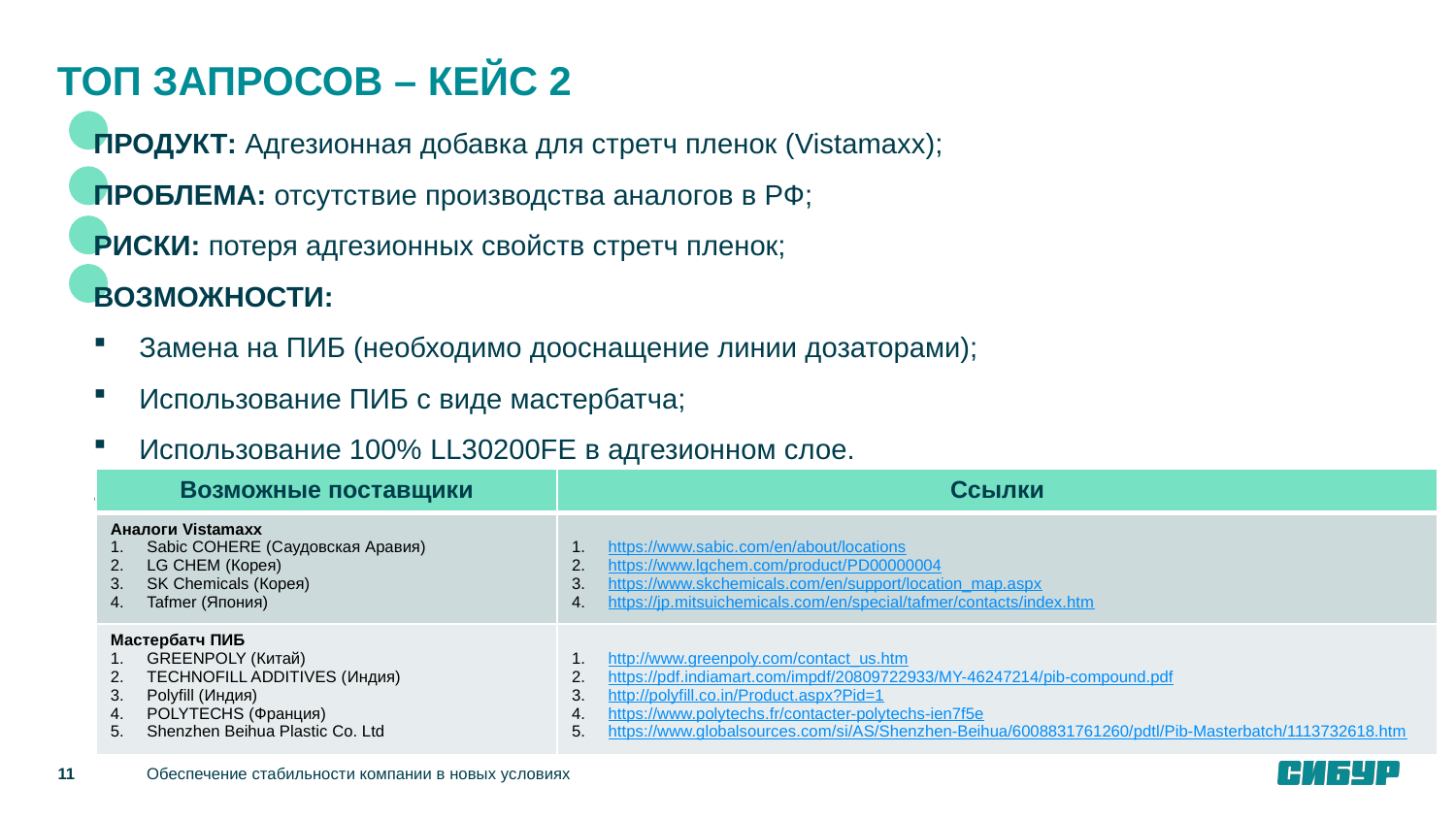

# ТОП ЗАПРОСОВ – КЕЙС 2
ПРОДУКТ: Адгезионная добавка для стретч пленок (Vistamaxx);
ПРОБЛЕМА: отсутствие производства аналогов в РФ;
РИСКИ: потеря адгезионных свойств стретч пленок;
ВОЗМОЖНОСТИ:
Замена на ПИБ (необходимо дооснащение линии дозаторами);
Использование ПИБ с виде мастербатча;
Использование 100% LL30200FE в адгезионном слое.
Поиск альтернатив на доступных рынках

| Возможные поставщики | Ссылки |
| --- | --- |
| Аналоги Vistamaxx Sabic COHERE (Саудовская Аравия) LG CHEM (Корея) SK Chemicals (Корея) Tafmer (Япония) | https://www.sabic.com/en/about/locations https://www.lgchem.com/product/PD00000004 https://www.skchemicals.com/en/support/location\_map.aspx https://jp.mitsuichemicals.com/en/special/tafmer/contacts/index.htm |
| Мастербатч ПИБ GREENPOLY (Китай) TECHNOFILL ADDITIVES (Индия) Polyfill (Индия) POLYTECHS (Франция) Shenzhen Beihua Plastic Co. Ltd | http://www.greenpoly.com/contact\_us.htm https://pdf.indiamart.com/impdf/20809722933/MY-46247214/pib-compound.pdf http://polyfill.co.in/Product.aspx?Pid=1 https://www.polytechs.fr/contacter-polytechs-ien7f5e https://www.globalsources.com/si/AS/Shenzhen-Beihua/6008831761260/pdtl/Pib-Masterbatch/1113732618.htm |
Обеспечение стабильности компании в новых условиях
11